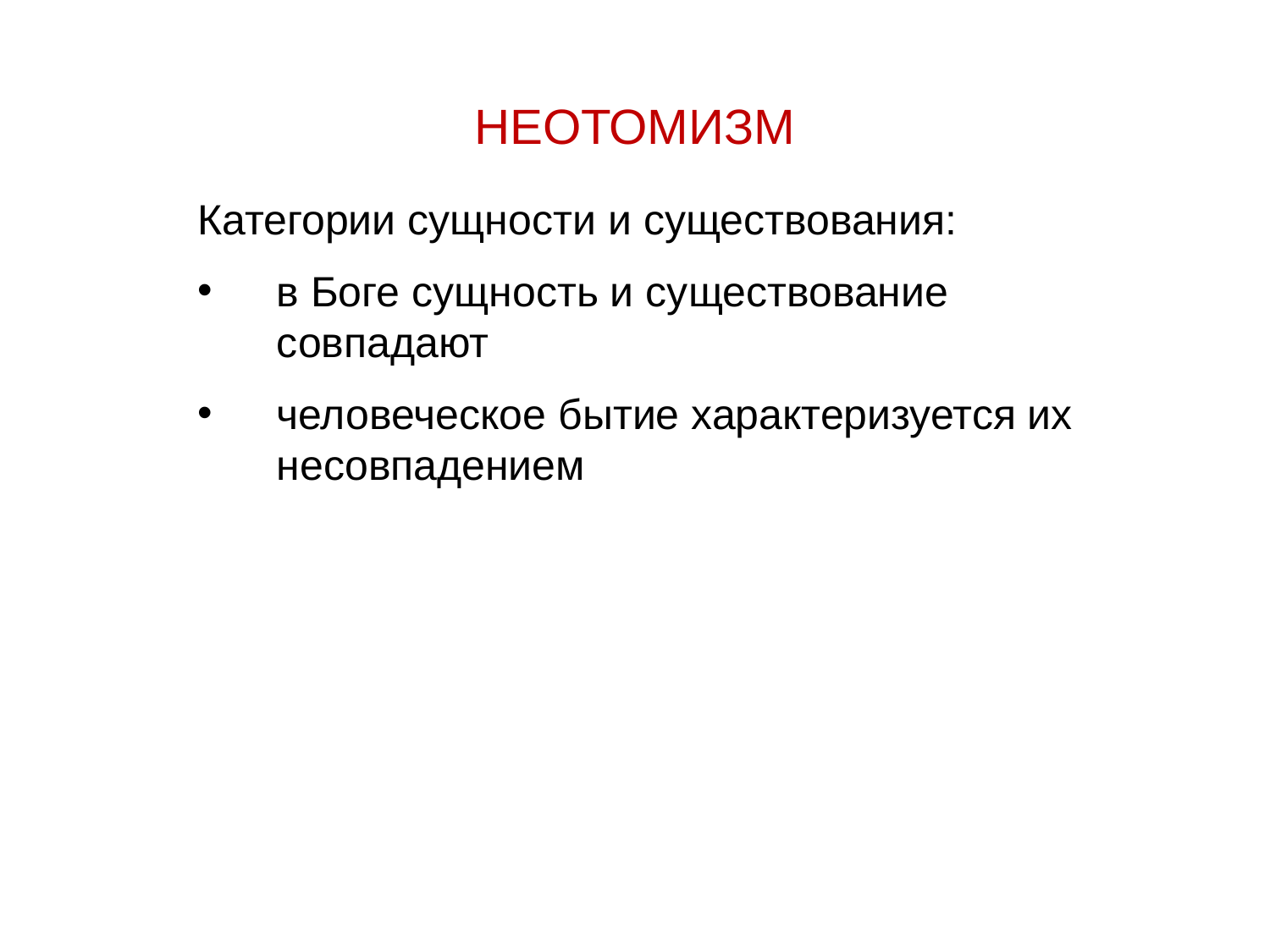

НЕОТОМИЗМ
Категории сущности и существования:
в Боге сущность и существование совпадают
человеческое бытие характеризуется их несовпадением
8